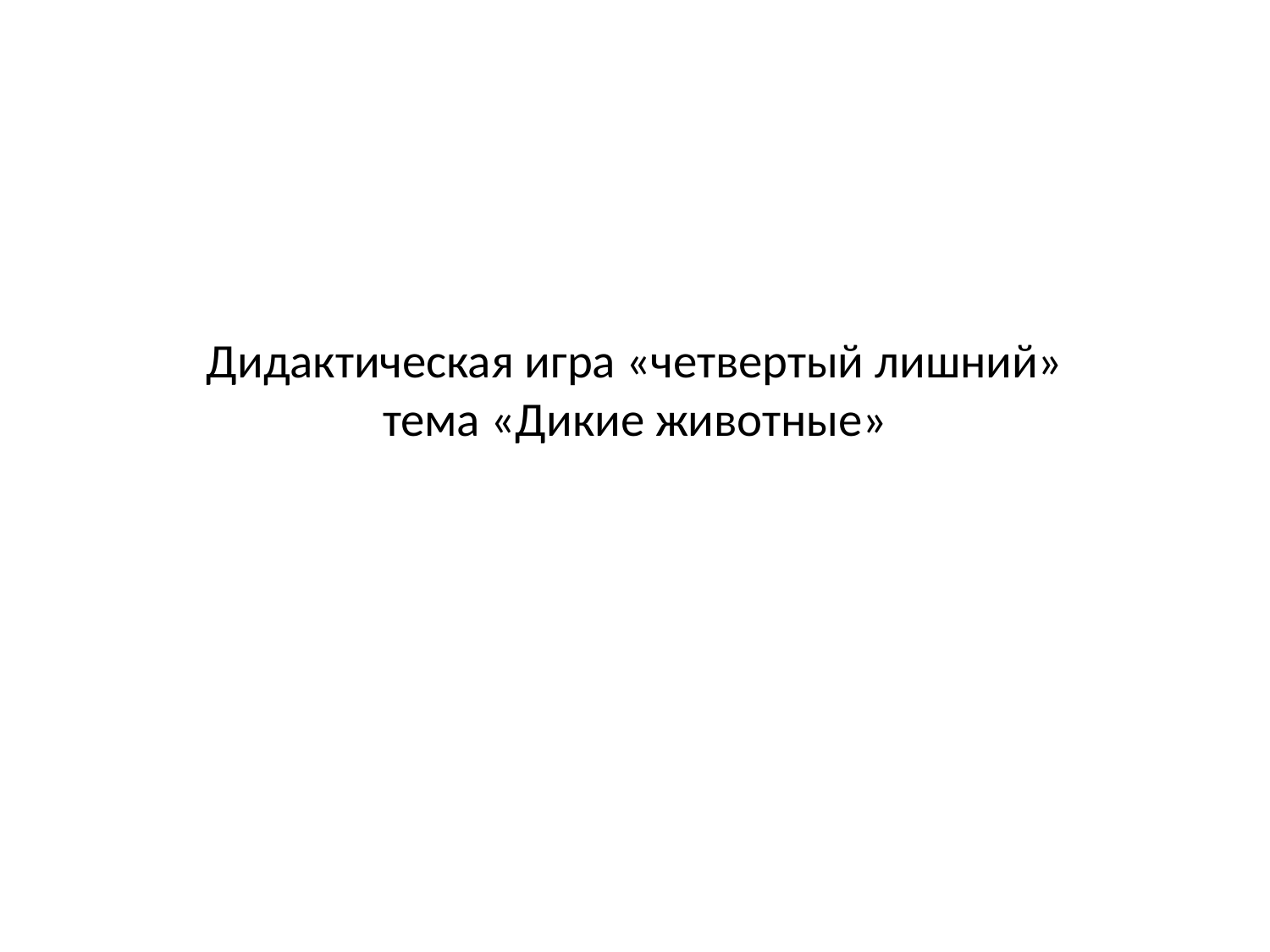

# Дидактическая игра «четвертый лишний» тема «Дикие животные»